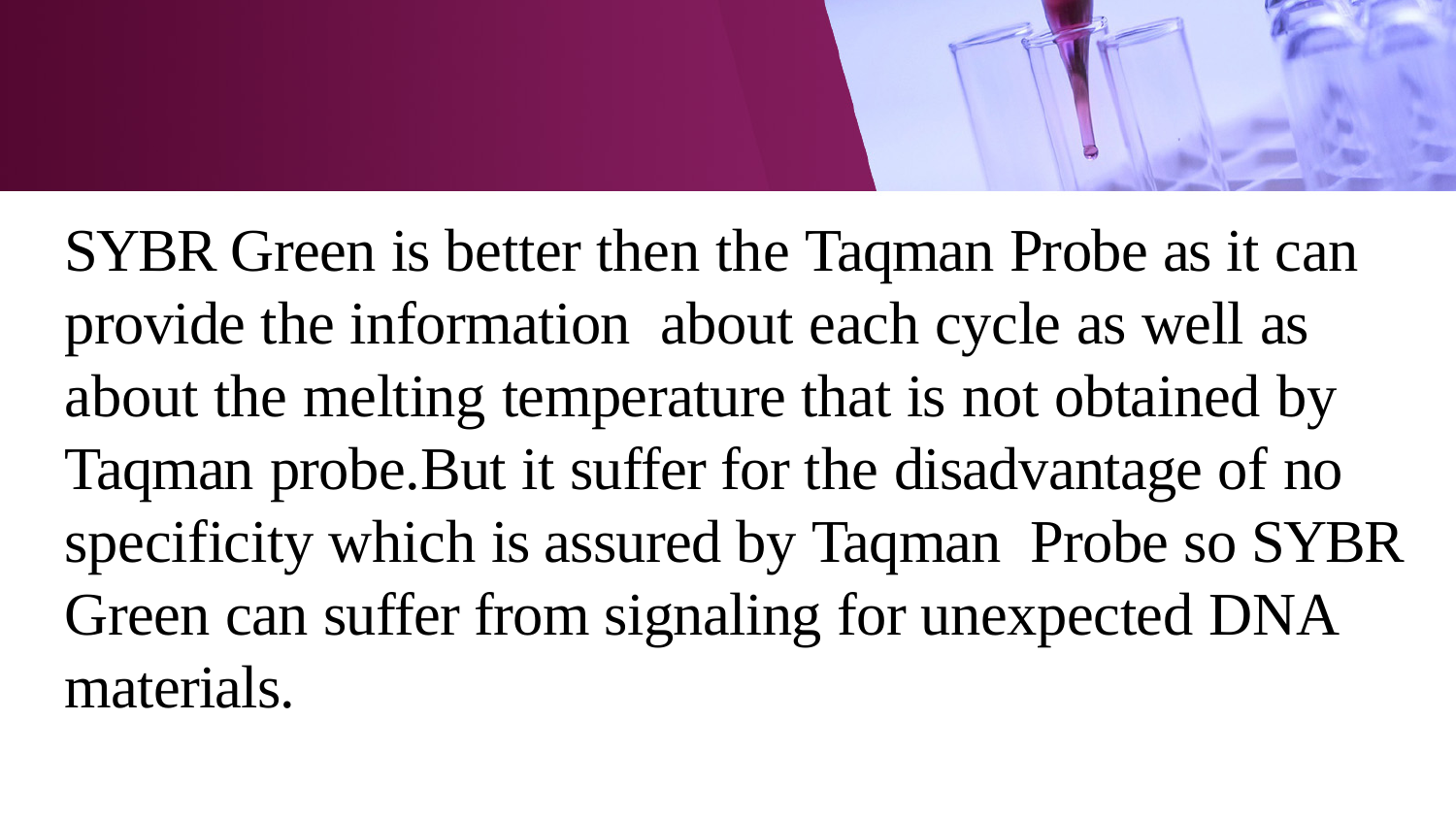

SYBR Green is better then the Taqman Probe as it can provide the information  about each cycle as well as about the melting temperature that is not obtained by  Taqman probe.But it suffer for the disadvantage of no specificity which is assured by Taqman  Probe so SYBR Green can suffer from signaling for unexpected DNA materials.